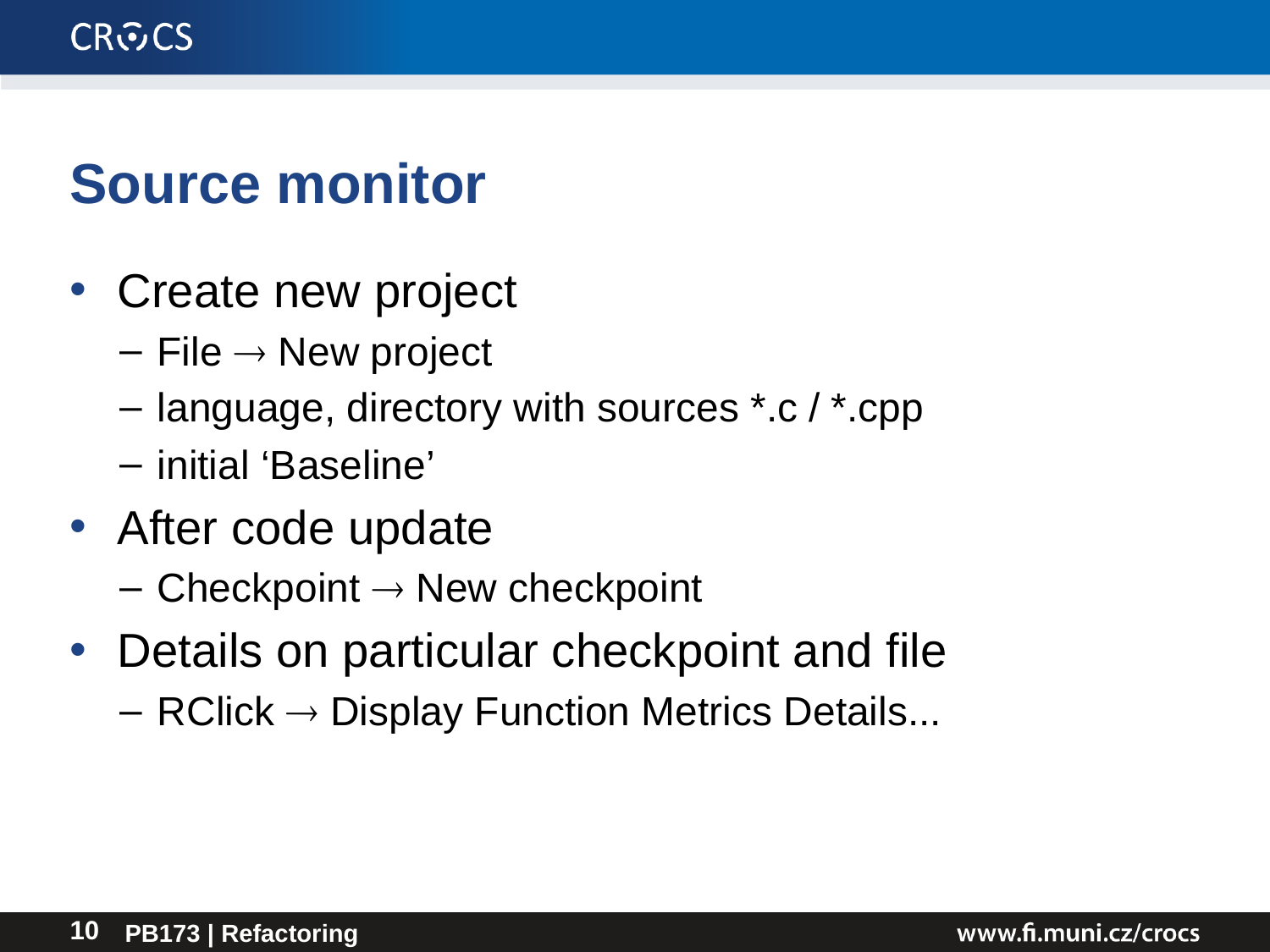

# Source monitor
Create new project
File → New project
language, directory with sources *.c / *.cpp
initial ‘Baseline’
After code update
Checkpoint → New checkpoint
Details on particular checkpoint and file
RClick → Display Function Metrics Details...

PB173 | Refactoring
10